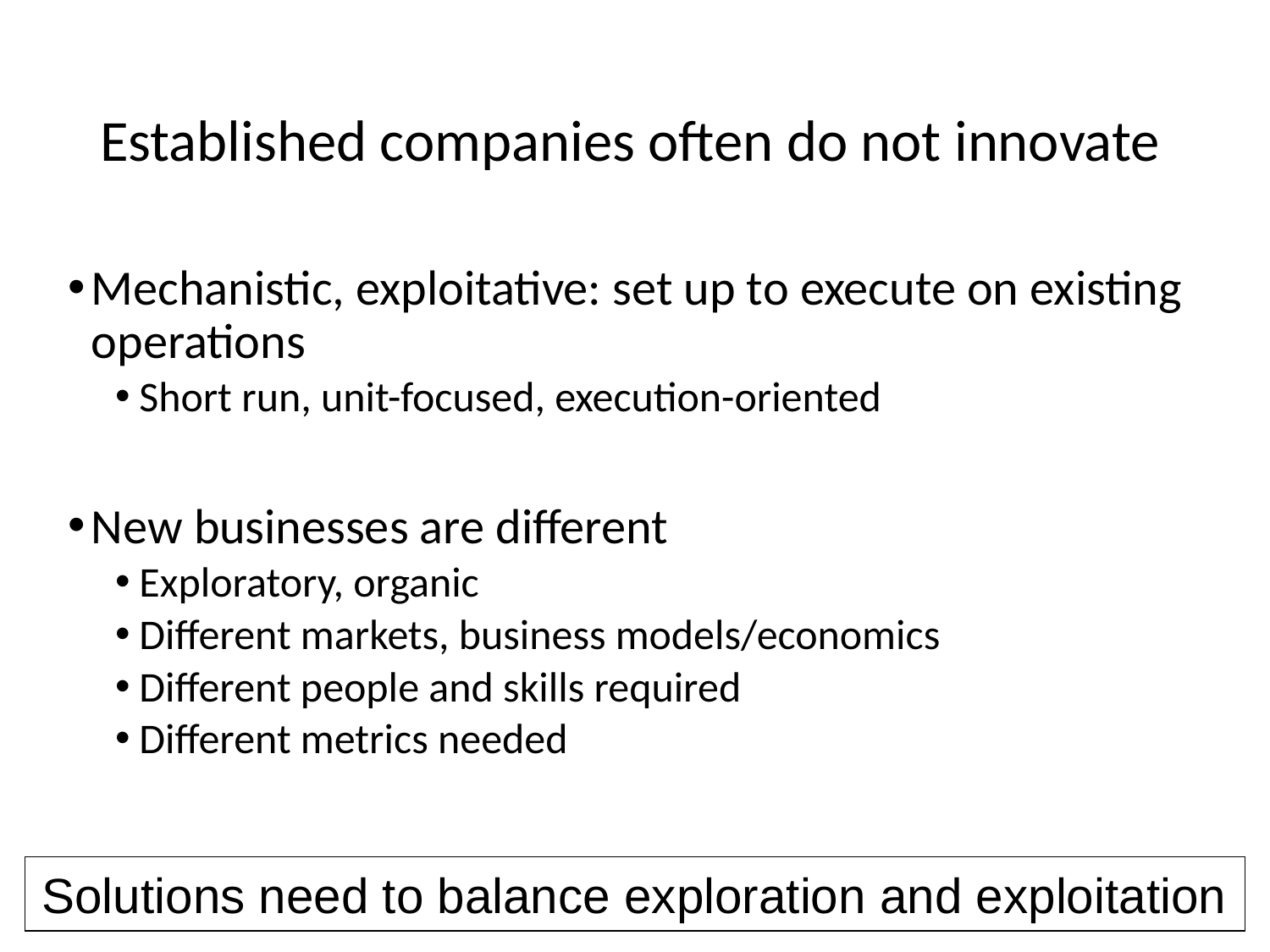

# Established companies often do not innovate
Mechanistic, exploitative: set up to execute on existing operations
Short run, unit-focused, execution-oriented

New businesses are different
Exploratory, organic
Different markets, business models/economics
Different people and skills required
Different metrics needed
Solutions need to balance exploration and exploitation